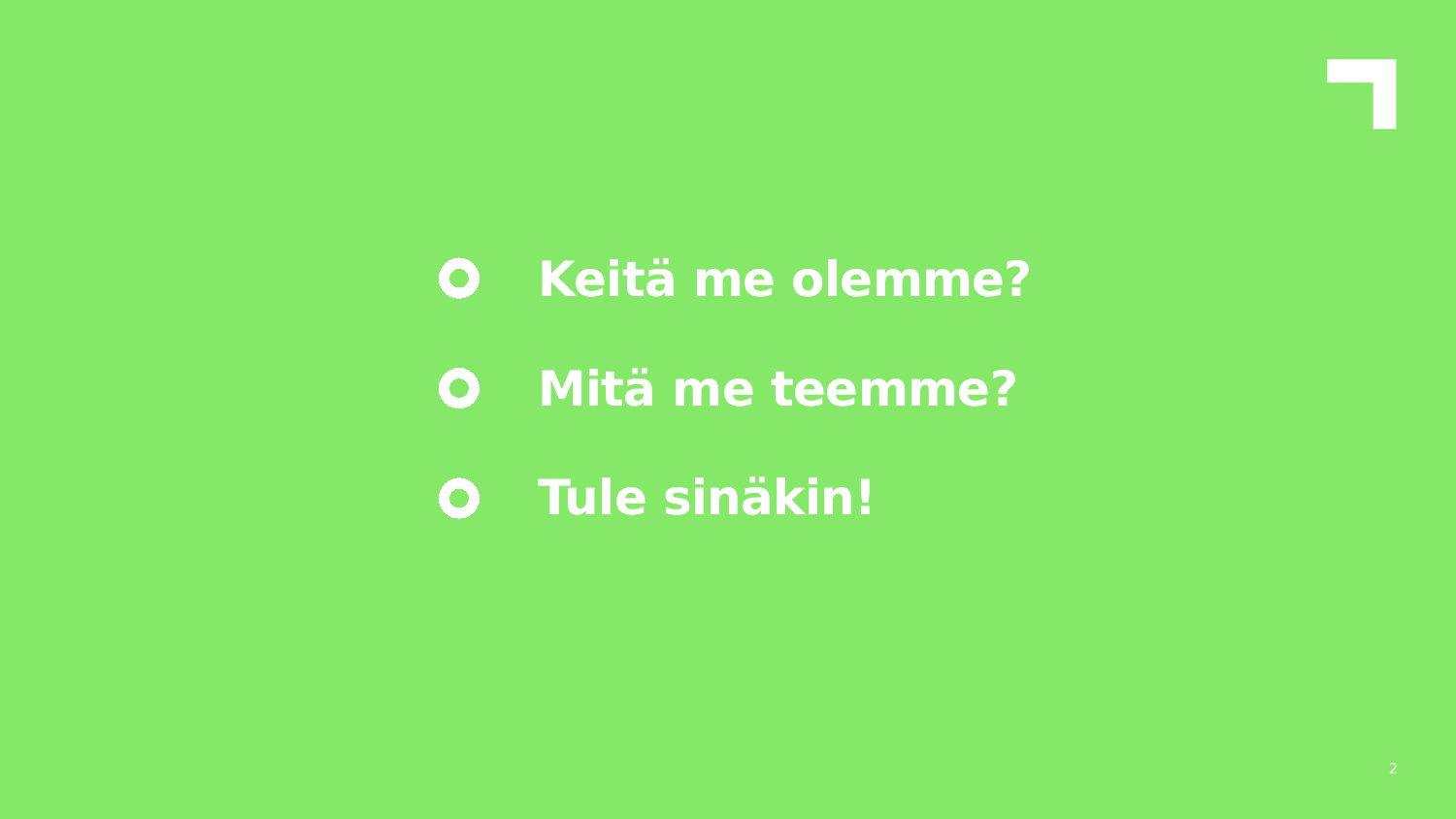

Keitä me olemme?

Mitä me teemme?

Tule sinäkin!

2